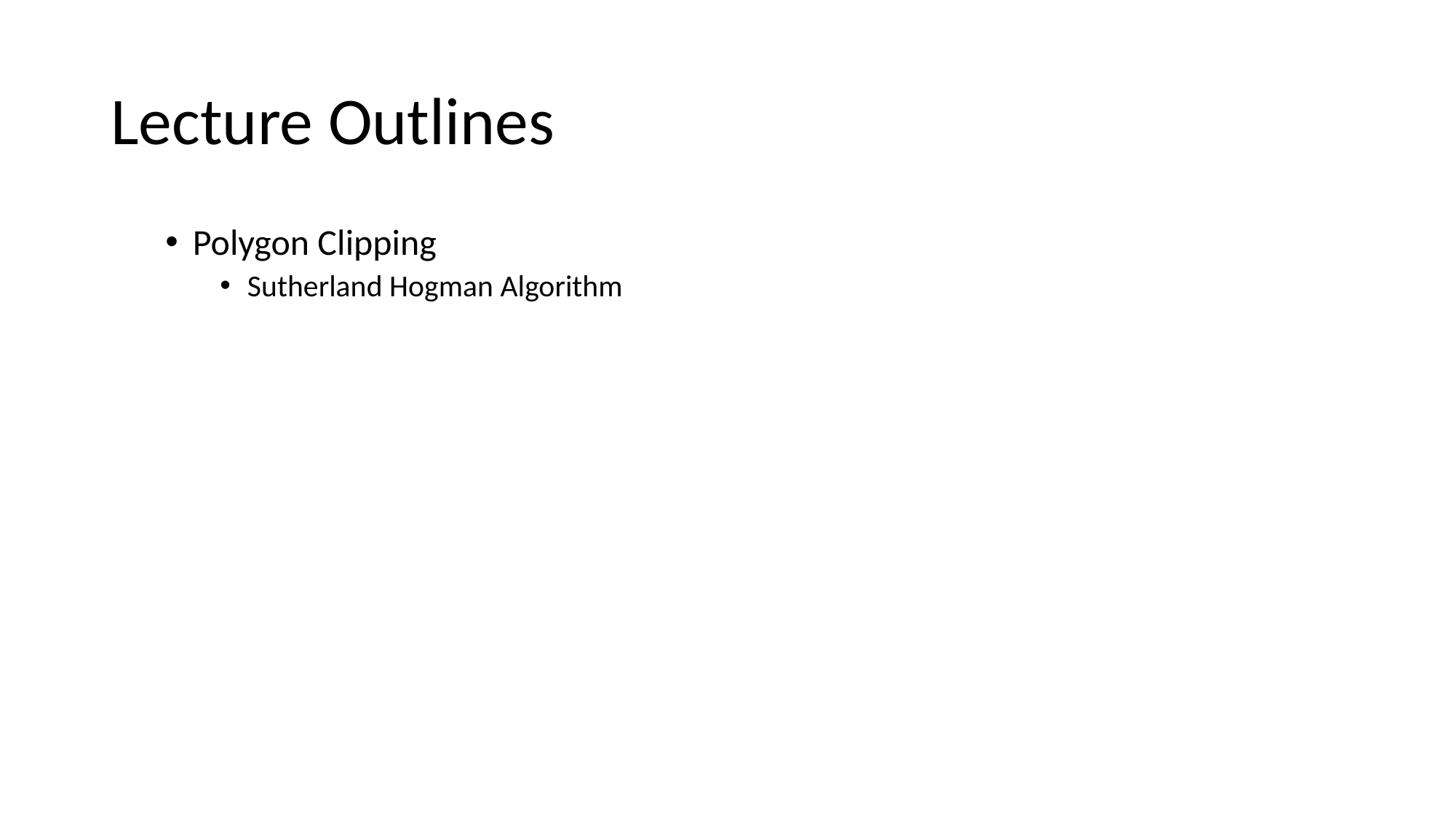

# Lecture Outlines
Polygon Clipping
Sutherland Hogman Algorithm